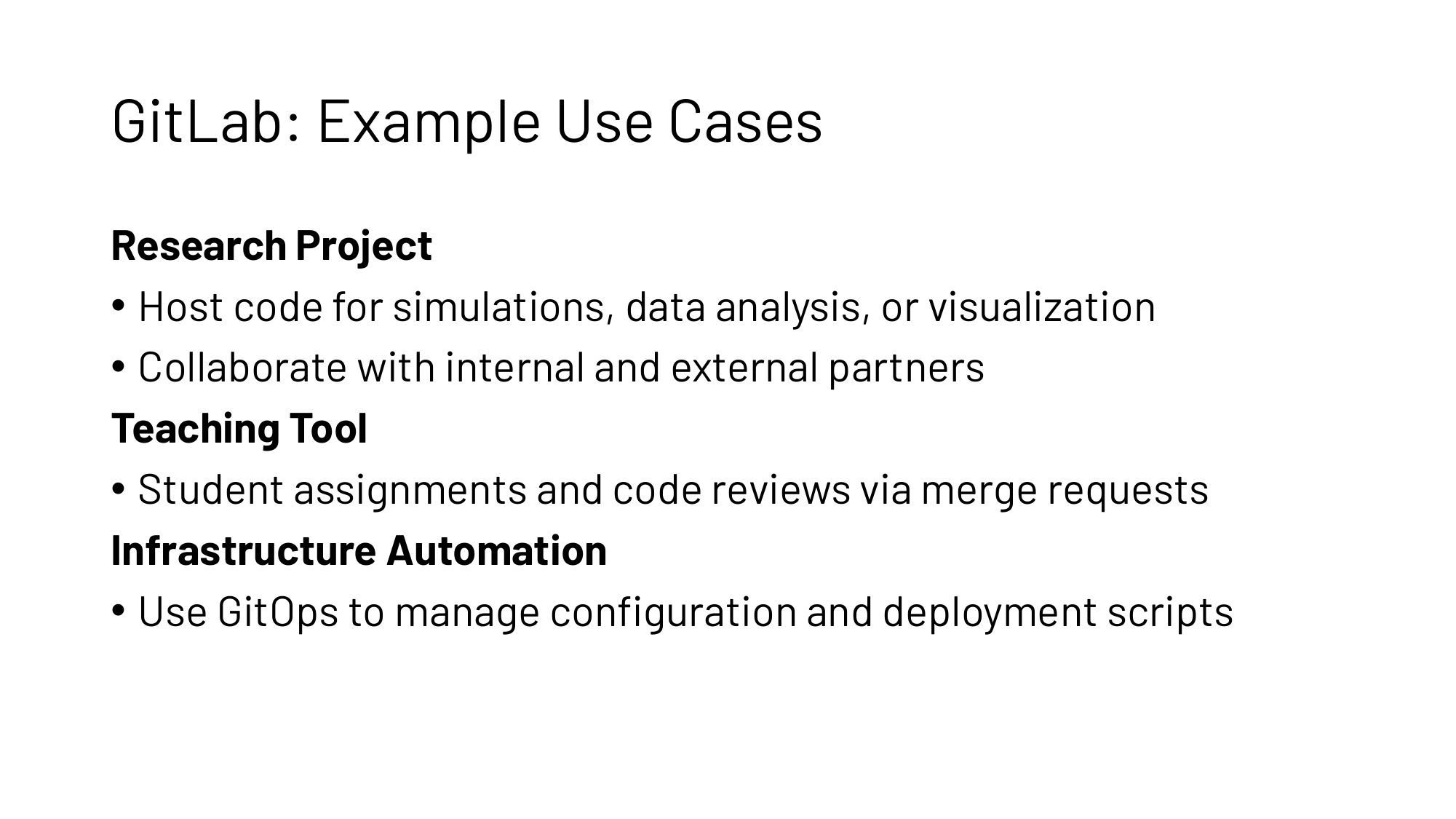

# GitLab: Example Use Cases
Research Project
Host code for simulations, data analysis, or visualization
Collaborate with internal and external partners
Teaching Tool
Student assignments and code reviews via merge requests
Infrastructure Automation
Use GitOps to manage configuration and deployment scripts